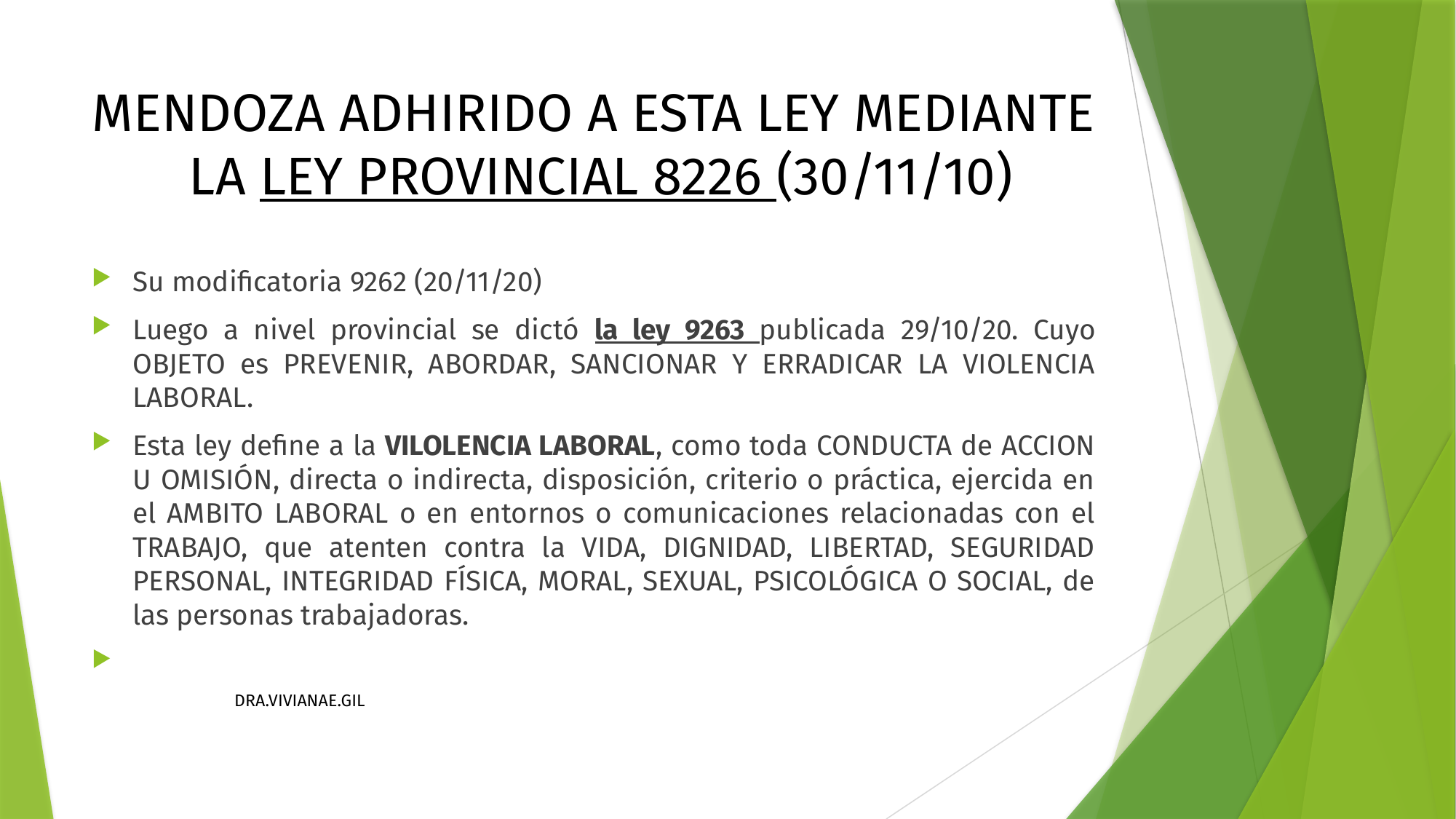

# MENDOZA ADHIRIDO A ESTA LEY MEDIANTE  LA LEY PROVINCIAL 8226 (30/11/10)
Su modificatoria 9262 (20/11/20)
Luego a nivel provincial se dictó la ley 9263 publicada 29/10/20. Cuyo OBJETO es PREVENIR, ABORDAR, SANCIONAR Y ERRADICAR LA VIOLENCIA LABORAL.
Esta ley define a la VILOLENCIA LABORAL, como toda CONDUCTA de ACCION U OMISIÓN, directa o indirecta, disposición, criterio o práctica, ejercida en el AMBITO LABORAL o en entornos o comunicaciones relacionadas con el TRABAJO, que atenten contra la VIDA, DIGNIDAD, LIBERTAD, SEGURIDAD PERSONAL, INTEGRIDAD FÍSICA, MORAL, SEXUAL, PSICOLÓGICA O SOCIAL, de las personas trabajadoras.
                                                                                                                                       															DRA.VIVIANAE.GIL